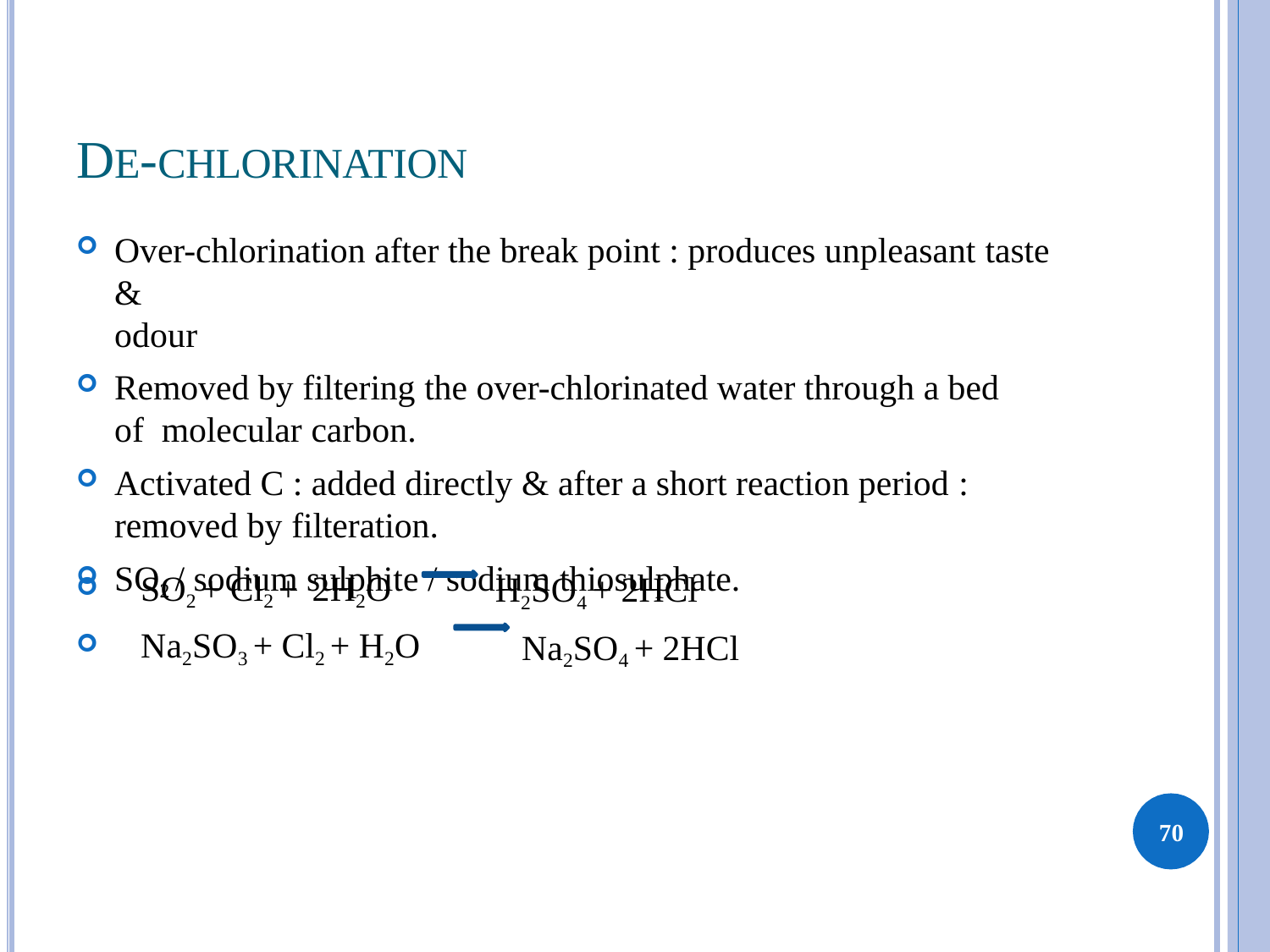

# DE-CHLORINATION
Over-chlorination after the break point : produces unpleasant taste &
odour
Removed by filtering the over-chlorinated water through a bed of  molecular carbon.
Activated C : added directly & after a short reaction period :
removed by filteration.
SO2 / sodium sulphite / sodium thiosulphate.
SO2 + Cl2 + 2H2O
Na2SO3 + Cl2 + H2O
H2SO4 + 2HCl  Na2SO4 + 2HCl

70